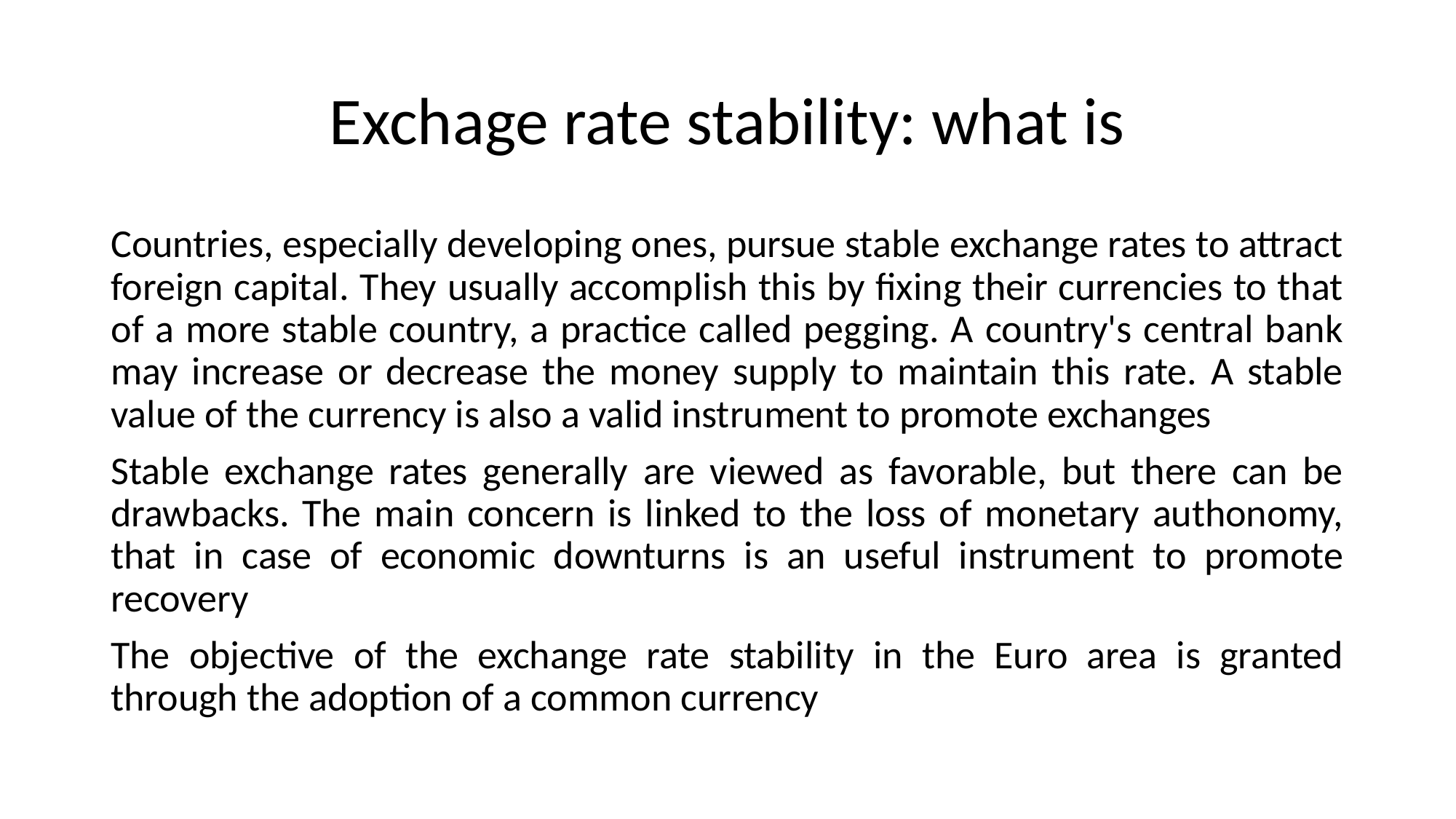

# Exchage rate stability: what is
Countries, especially developing ones, pursue stable exchange rates to attract foreign capital. They usually accomplish this by fixing their currencies to that of a more stable country, a practice called pegging. A country's central bank may increase or decrease the money supply to maintain this rate. A stable value of the currency is also a valid instrument to promote exchanges
Stable exchange rates generally are viewed as favorable, but there can be drawbacks. The main concern is linked to the loss of monetary authonomy, that in case of economic downturns is an useful instrument to promote recovery
The objective of the exchange rate stability in the Euro area is granted through the adoption of a common currency